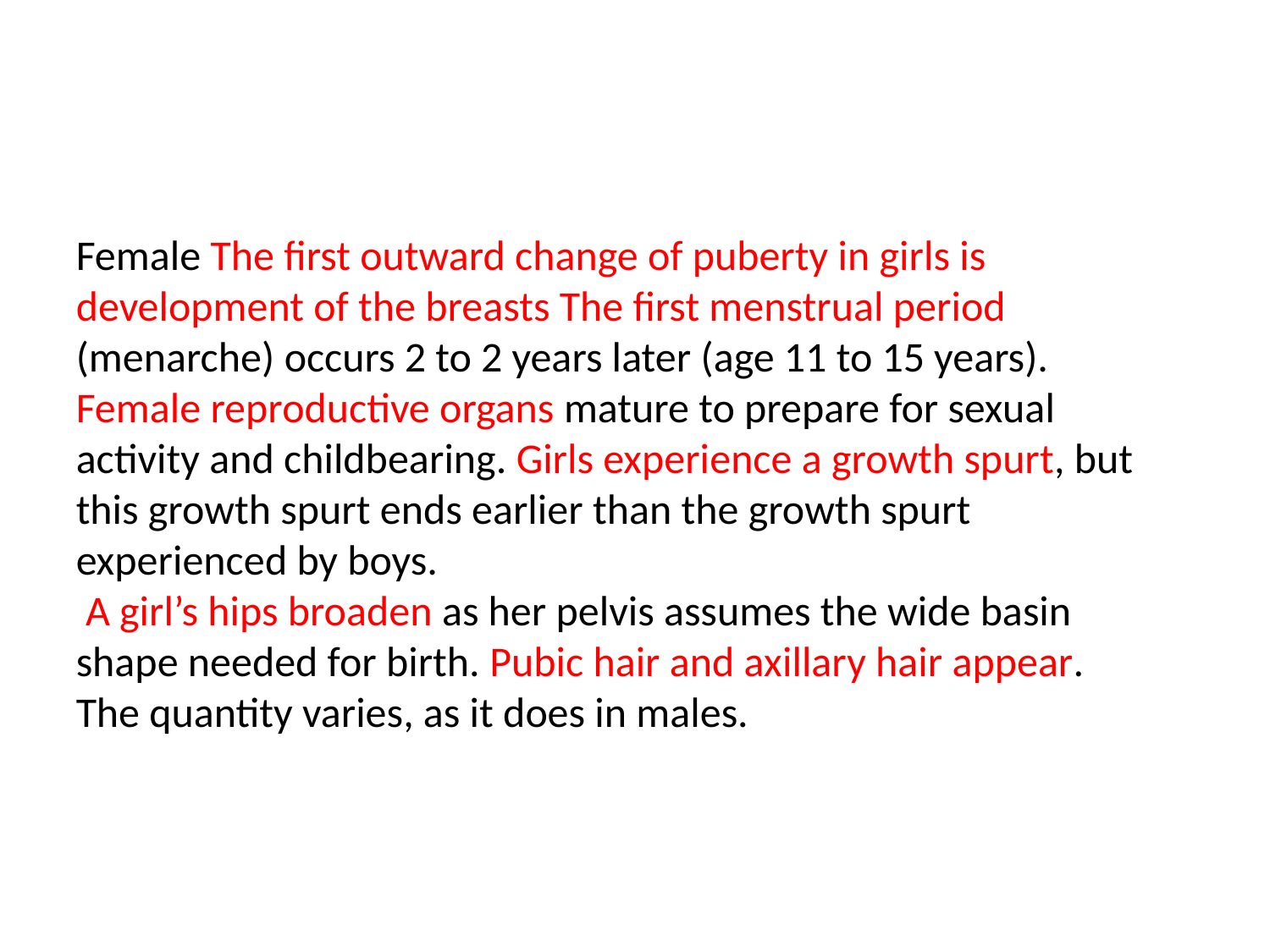

Female The first outward change of puberty in girls is development of the breasts The first menstrual period (menarche) occurs 2 to 2 years later (age 11 to 15 years). Female reproductive organs mature to prepare for sexual activity and childbearing. Girls experience a growth spurt, but this growth spurt ends earlier than the growth spurt experienced by boys.
 A girl’s hips broaden as her pelvis assumes the wide basin shape needed for birth. Pubic hair and axillary hair appear.
The quantity varies, as it does in males.